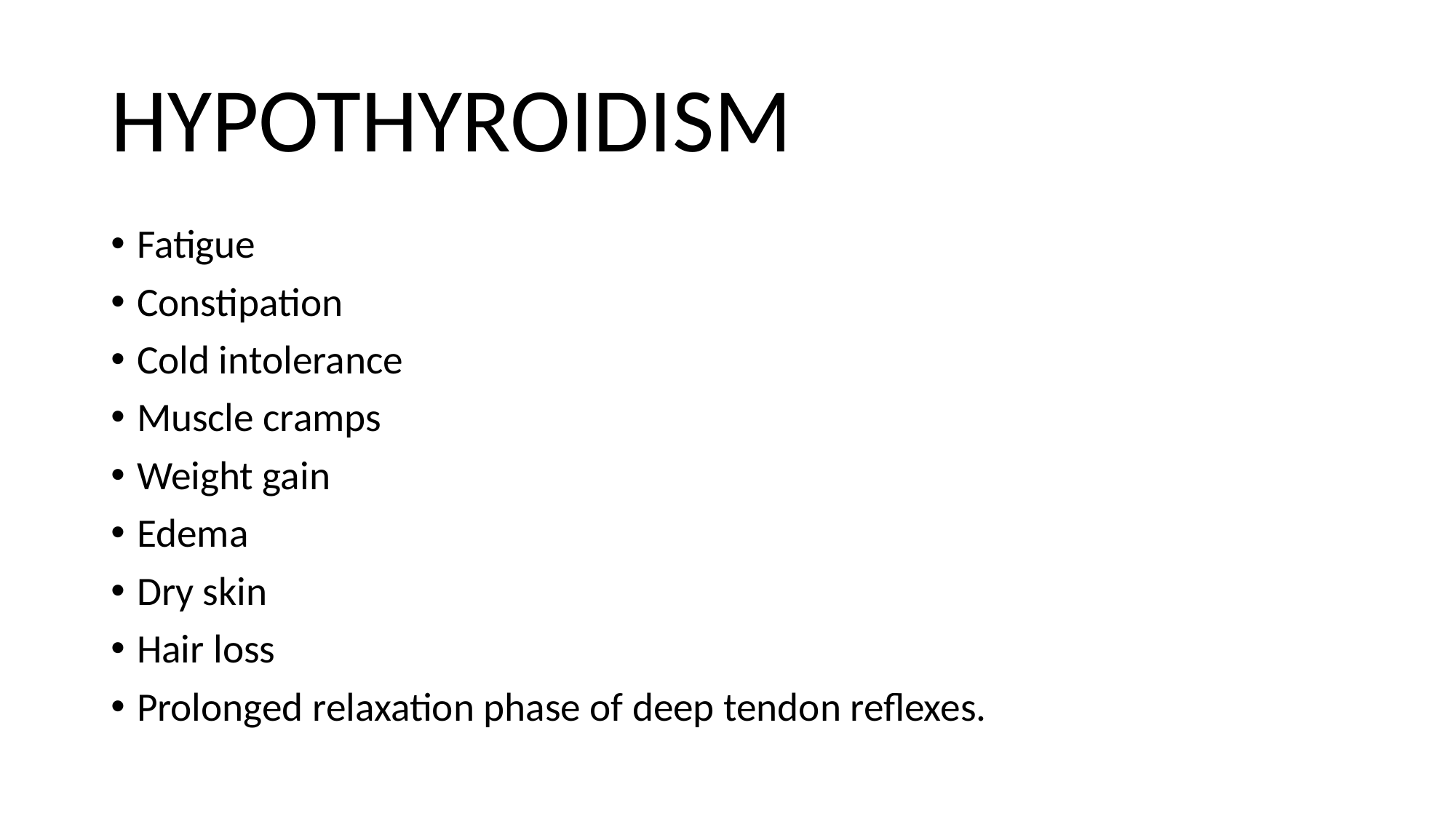

# HYPOTHYROIDISM
Fatigue
Constipation
Cold intolerance
Muscle cramps
Weight gain
Edema
Dry skin
Hair loss
Prolonged relaxation phase of deep tendon reflexes.